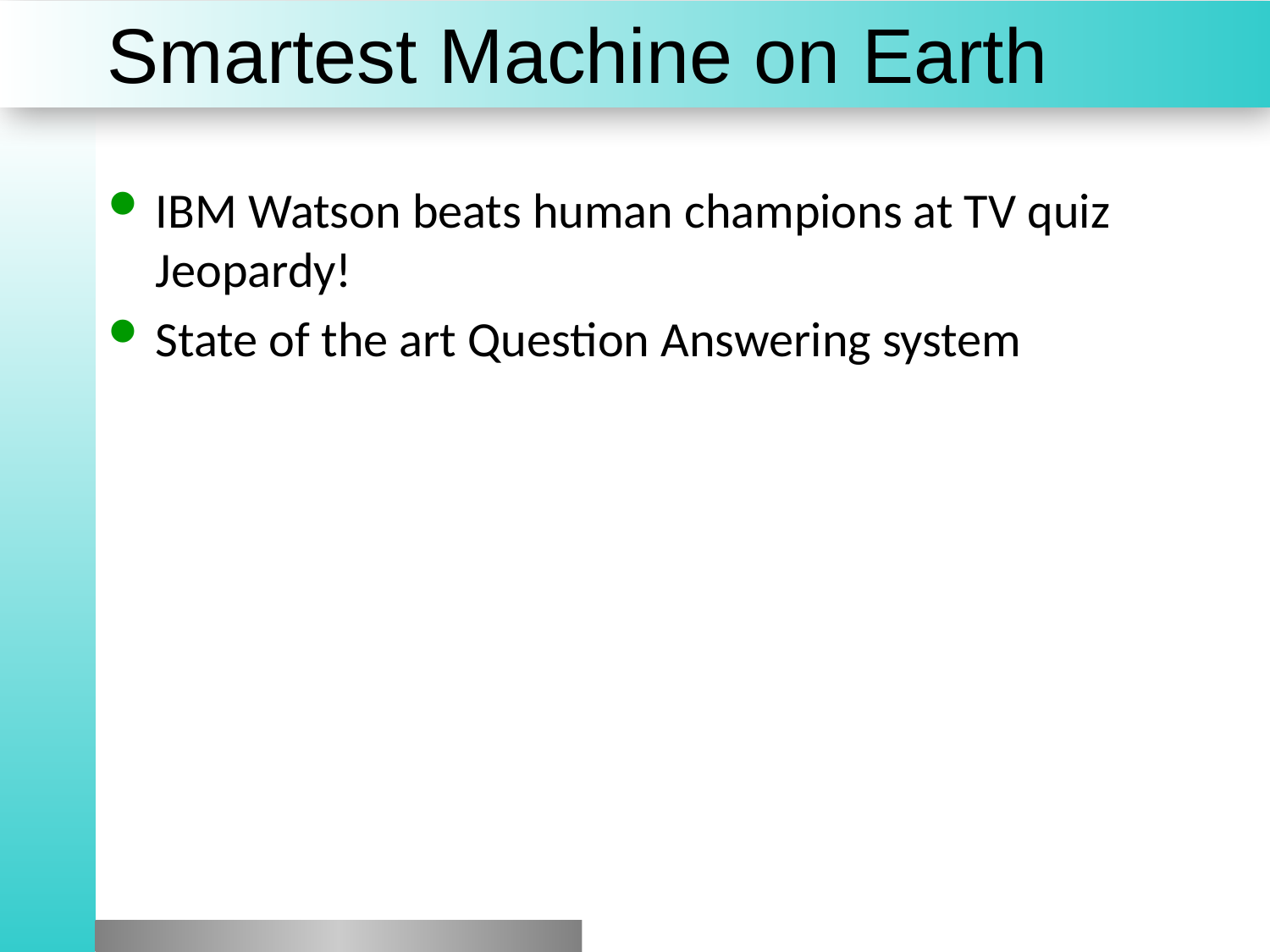

# Smartest Machine on Earth
IBM Watson beats human champions at TV quiz Jeopardy!
State of the art Question Answering system